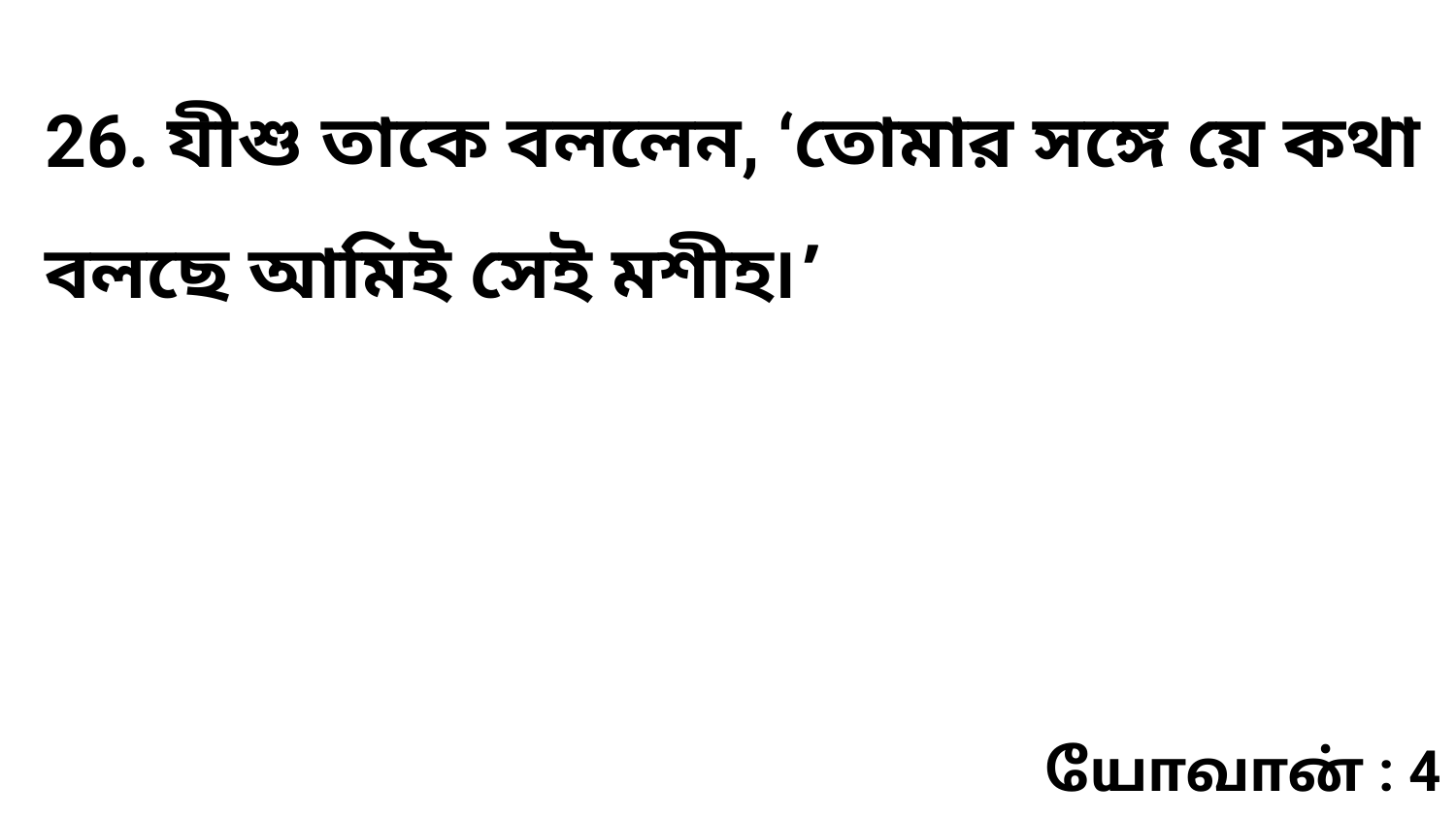

26. যীশু তাকে বললেন, ‘তোমার সঙ্গে য়ে কথা বলছে আমিই সেই মশীহ৷’
யோவான் : 4